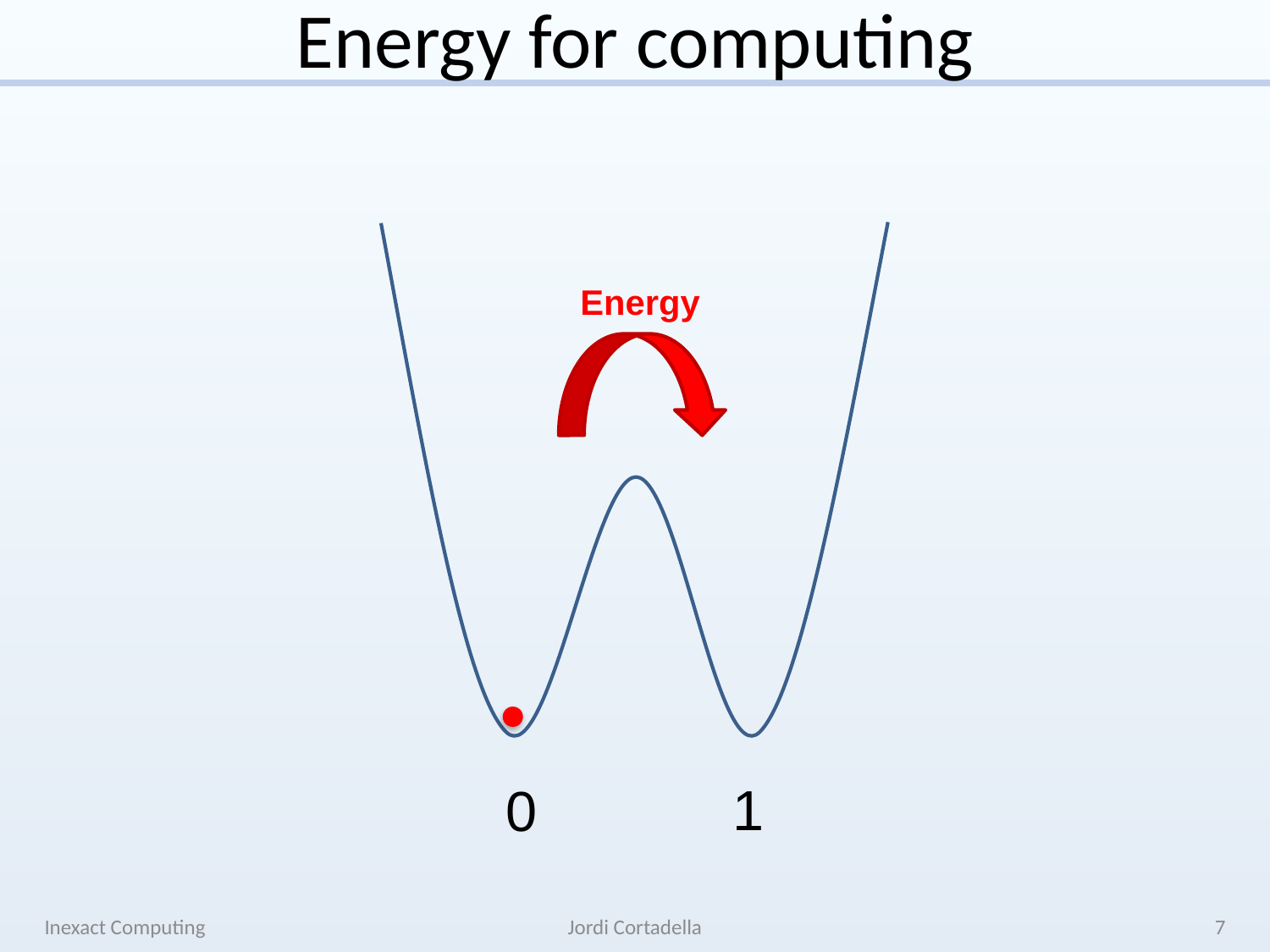

# Energy for computing

Energy

1
0
Inexact Computing
Jordi Cortadella
7